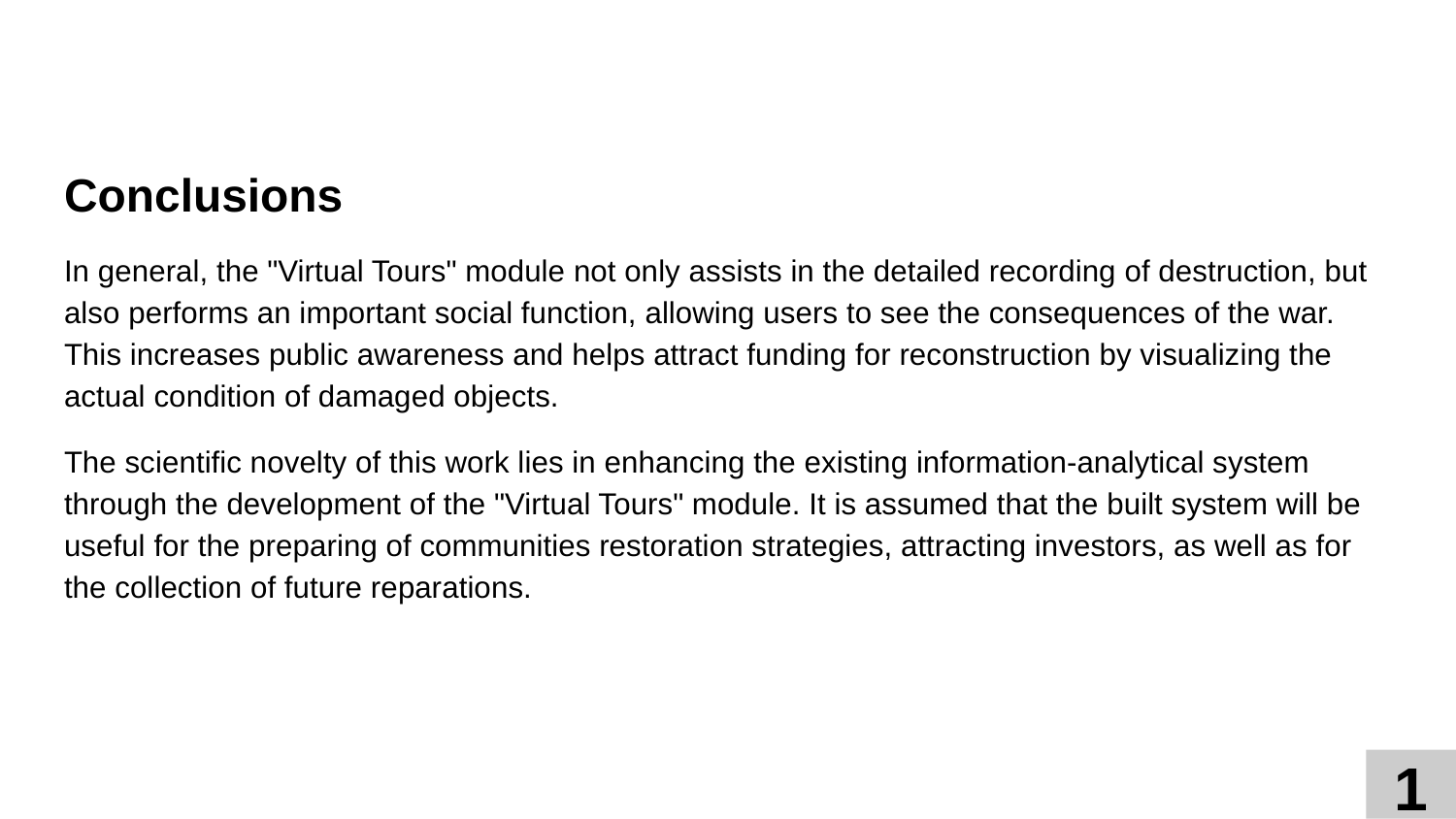

Conclusions
In general, the "Virtual Tours" module not only assists in the detailed recording of destruction, but also performs an important social function, allowing users to see the consequences of the war. This increases public awareness and helps attract funding for reconstruction by visualizing the actual condition of damaged objects.
The scientific novelty of this work lies in enhancing the existing information-analytical system through the development of the "Virtual Tours" module. It is assumed that the built system will be useful for the preparing of communities restoration strategies, attracting investors, as well as for the collection of future reparations.
13